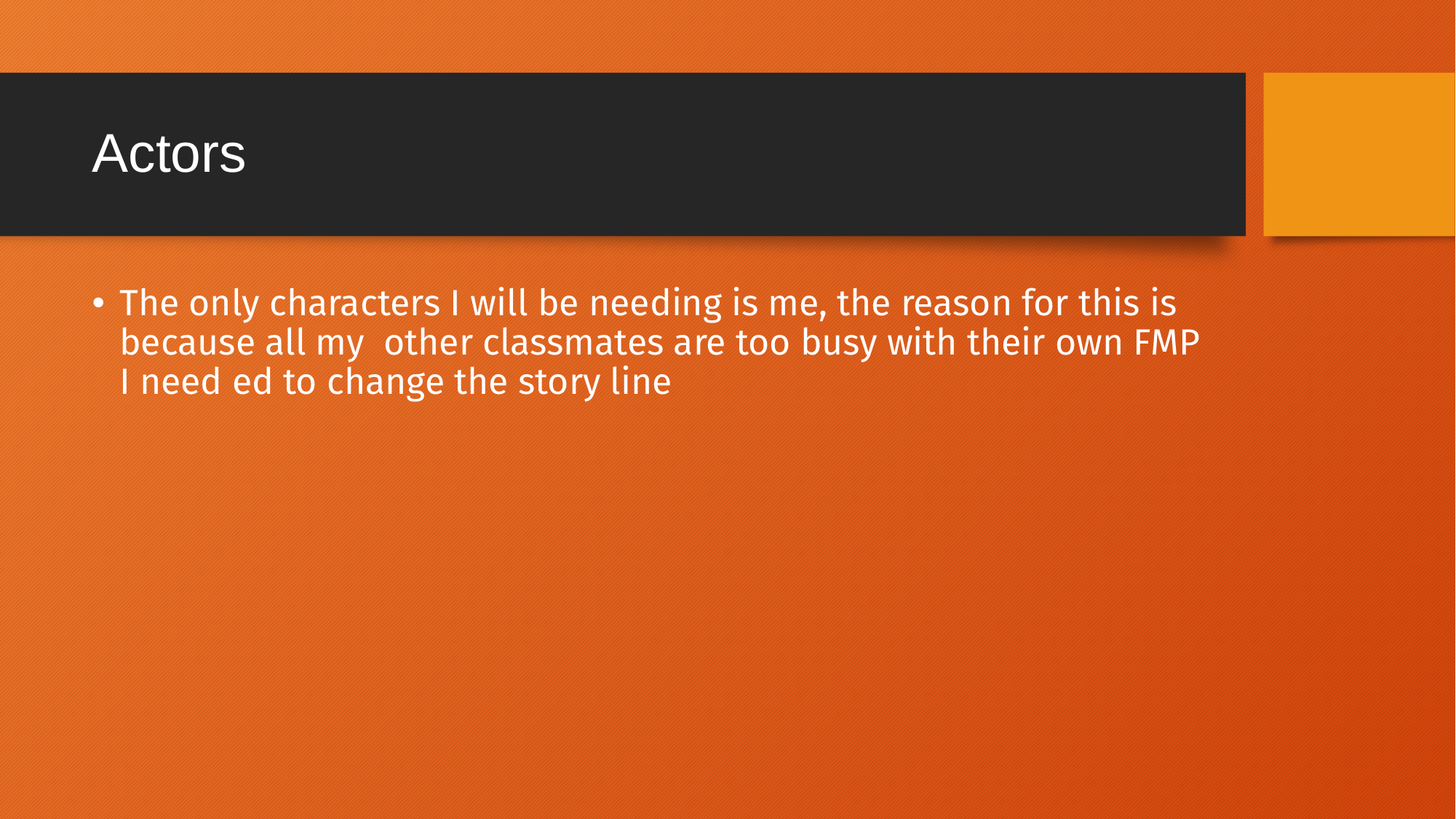

# Actors
The only characters I will be needing is me, the reason for this is because all my  other classmates are too busy with their own FMP I need ed to change the story line